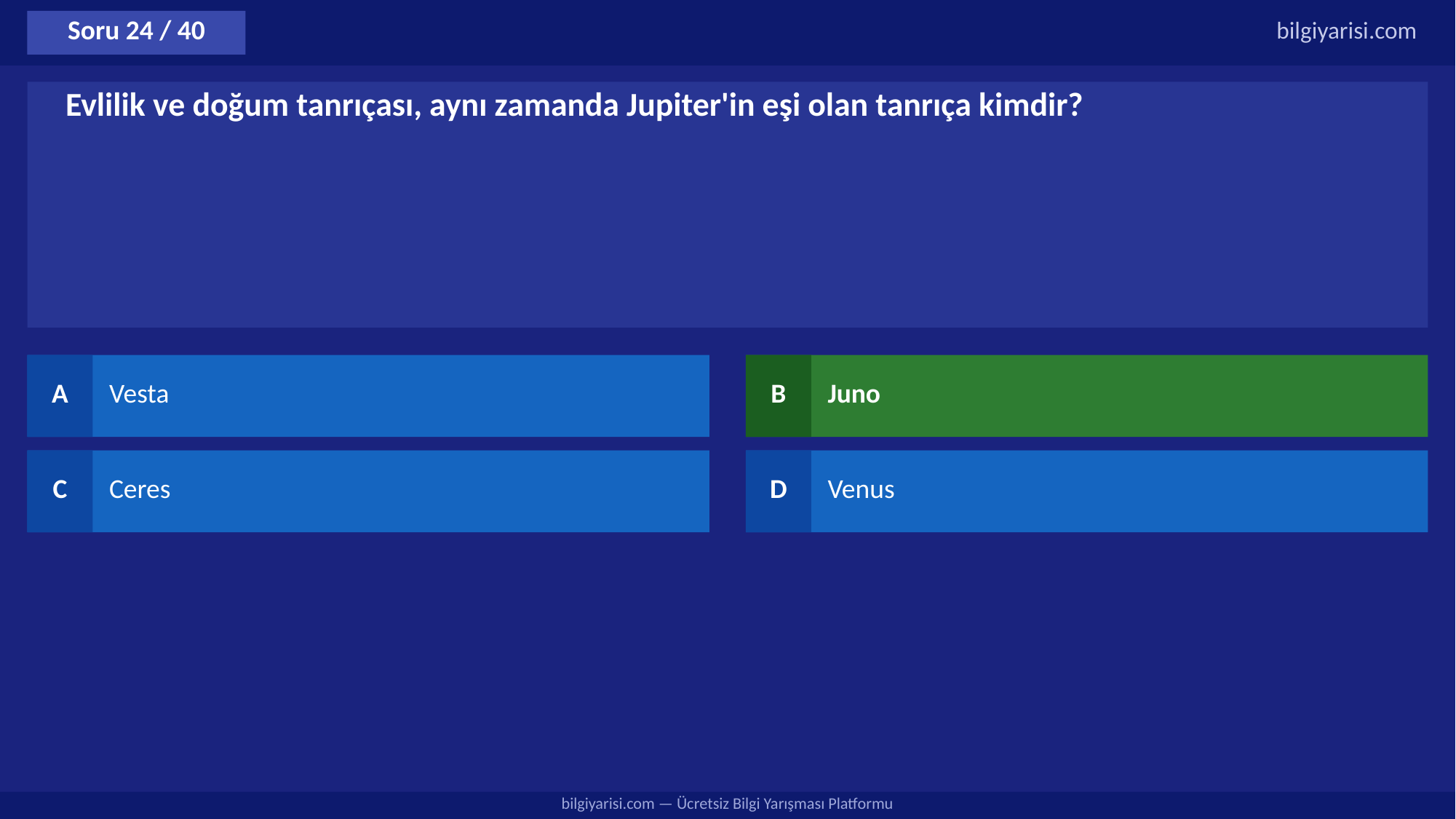

Soru 24 / 40
bilgiyarisi.com

Evlilik ve doğum tanrıçası, aynı zamanda Jupiter'in eşi olan tanrıça kimdir?

A
Vesta

B
Juno

C
Ceres

D
Venus
bilgiyarisi.com — Ücretsiz Bilgi Yarışması Platformu